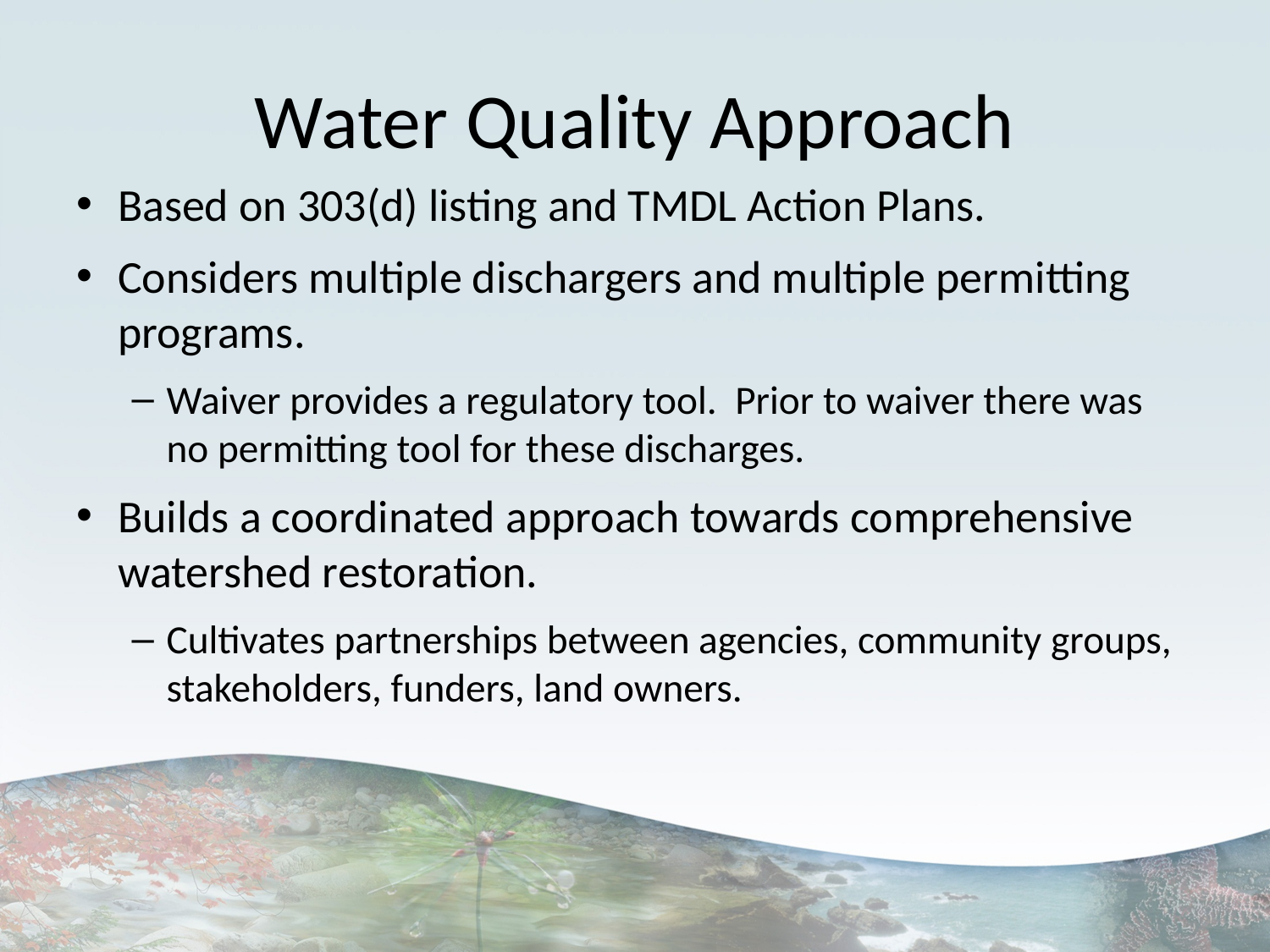

# Water Quality Approach
Based on 303(d) listing and TMDL Action Plans.
Considers multiple dischargers and multiple permitting programs.
Waiver provides a regulatory tool.  Prior to waiver there was no permitting tool for these discharges.
Builds a coordinated approach towards comprehensive watershed restoration.
Cultivates partnerships between agencies, community groups, stakeholders, funders, land owners.